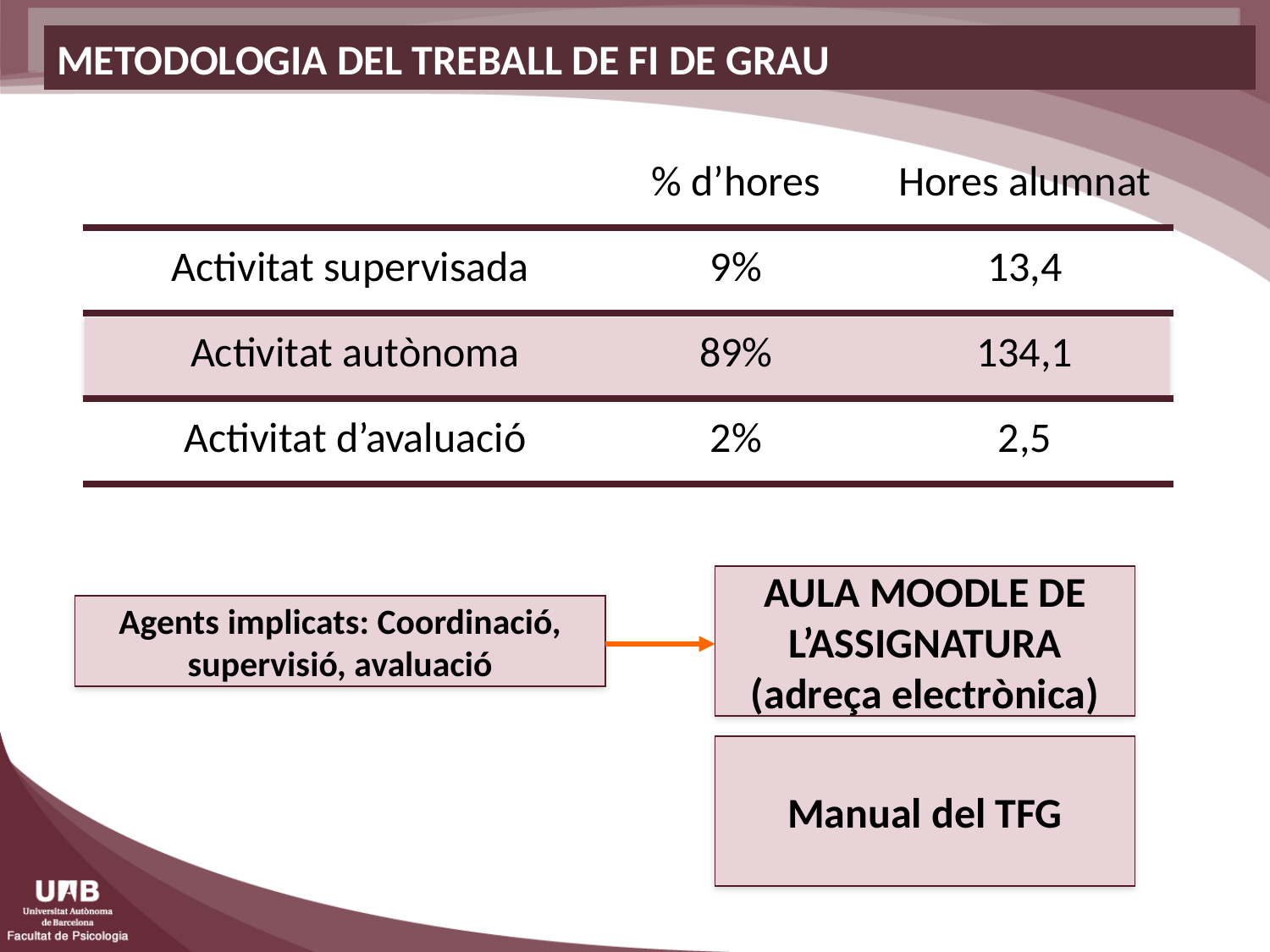

METODOLOGIA DEL TREBALL DE FI DE GRAU
|  | % d’hores | Hores alumnat |
| --- | --- | --- |
| Activitat supervisada | 9% | 13,4 |
| Activitat autònoma | 89% | 134,1 |
| Activitat d’avaluació | 2% | 2,5 |

AULA MOODLE DE L’ASSIGNATURA (adreça electrònica)
Agents implicats: Coordinació, supervisió, avaluació

Manual del TFG